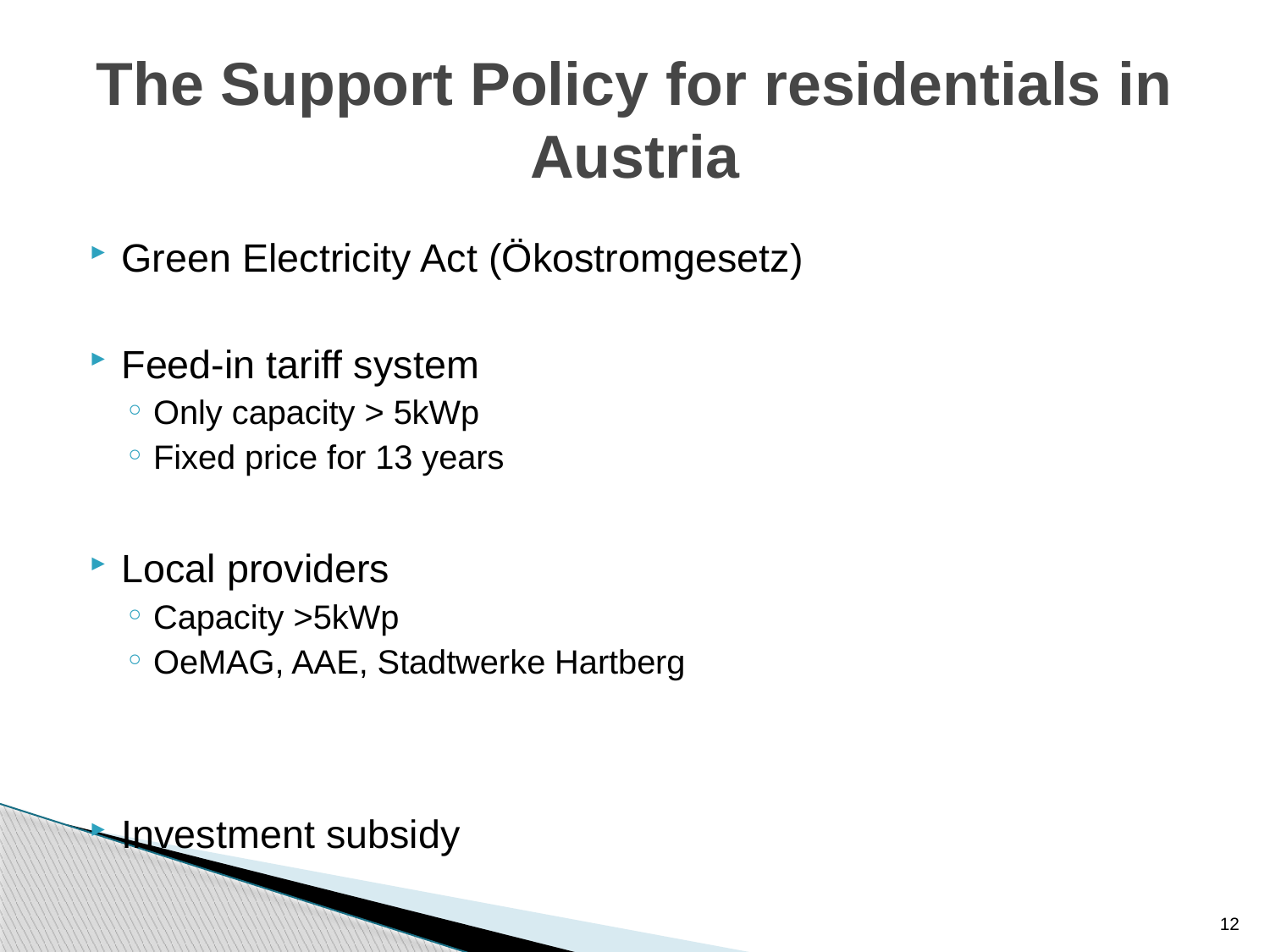

# The Support Policy for residentials in Austria
Green Electricity Act (Ökostromgesetz)

Feed-in tariff system
Only capacity > 5kWp
Fixed price for 13 years

Local providers
Capacity >5kWp
OeMAG, AAE, Stadtwerke Hartberg

Investment subsidy

12